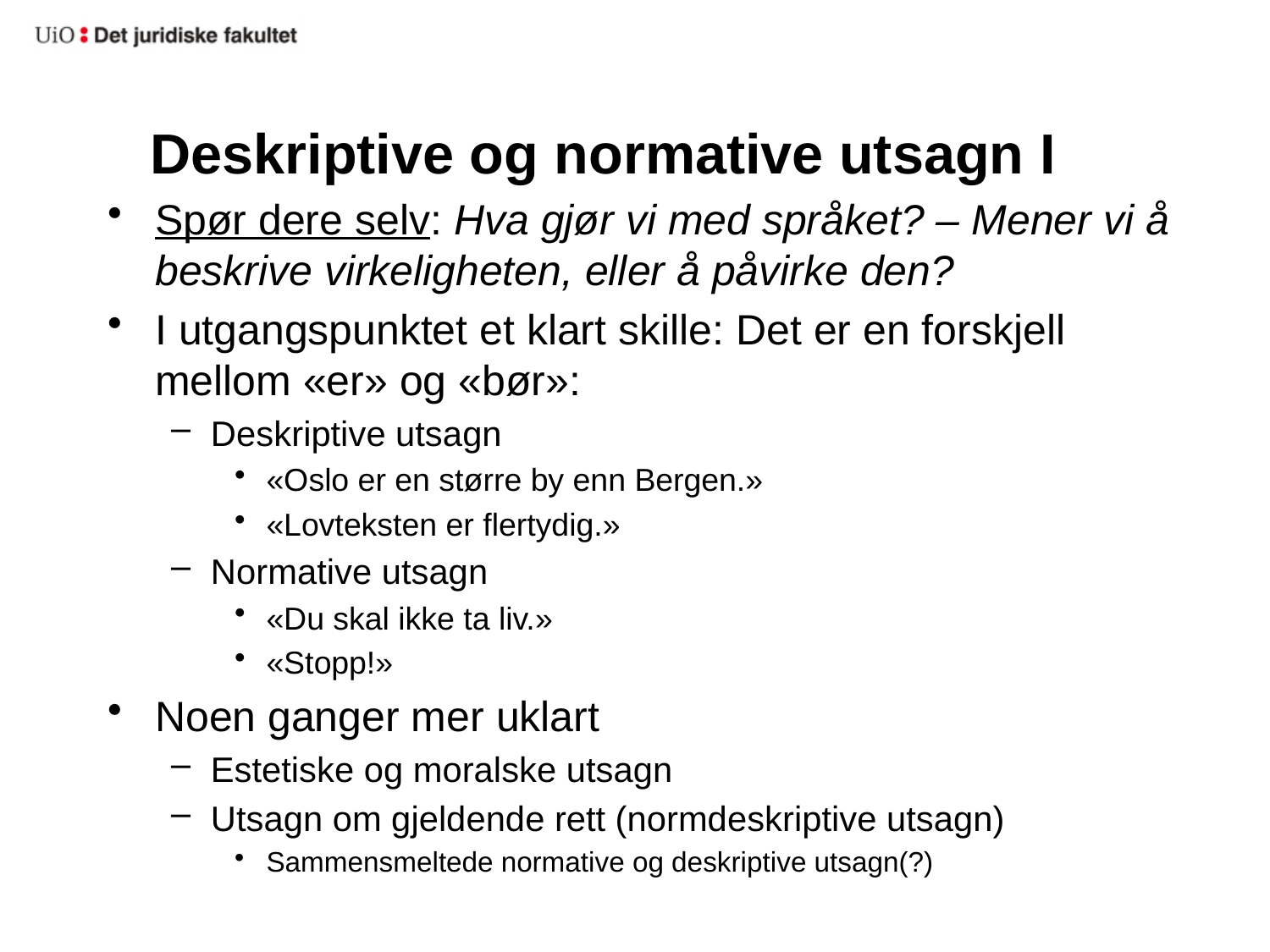

# Deskriptive og normative utsagn I
Spør dere selv: Hva gjør vi med språket? – Mener vi å beskrive virkeligheten, eller å påvirke den?
I utgangspunktet et klart skille: Det er en forskjell mellom «er» og «bør»:
Deskriptive utsagn
«Oslo er en større by enn Bergen.»
«Lovteksten er flertydig.»
Normative utsagn
«Du skal ikke ta liv.»
«Stopp!»
Noen ganger mer uklart
Estetiske og moralske utsagn
Utsagn om gjeldende rett (normdeskriptive utsagn)
Sammensmeltede normative og deskriptive utsagn(?)